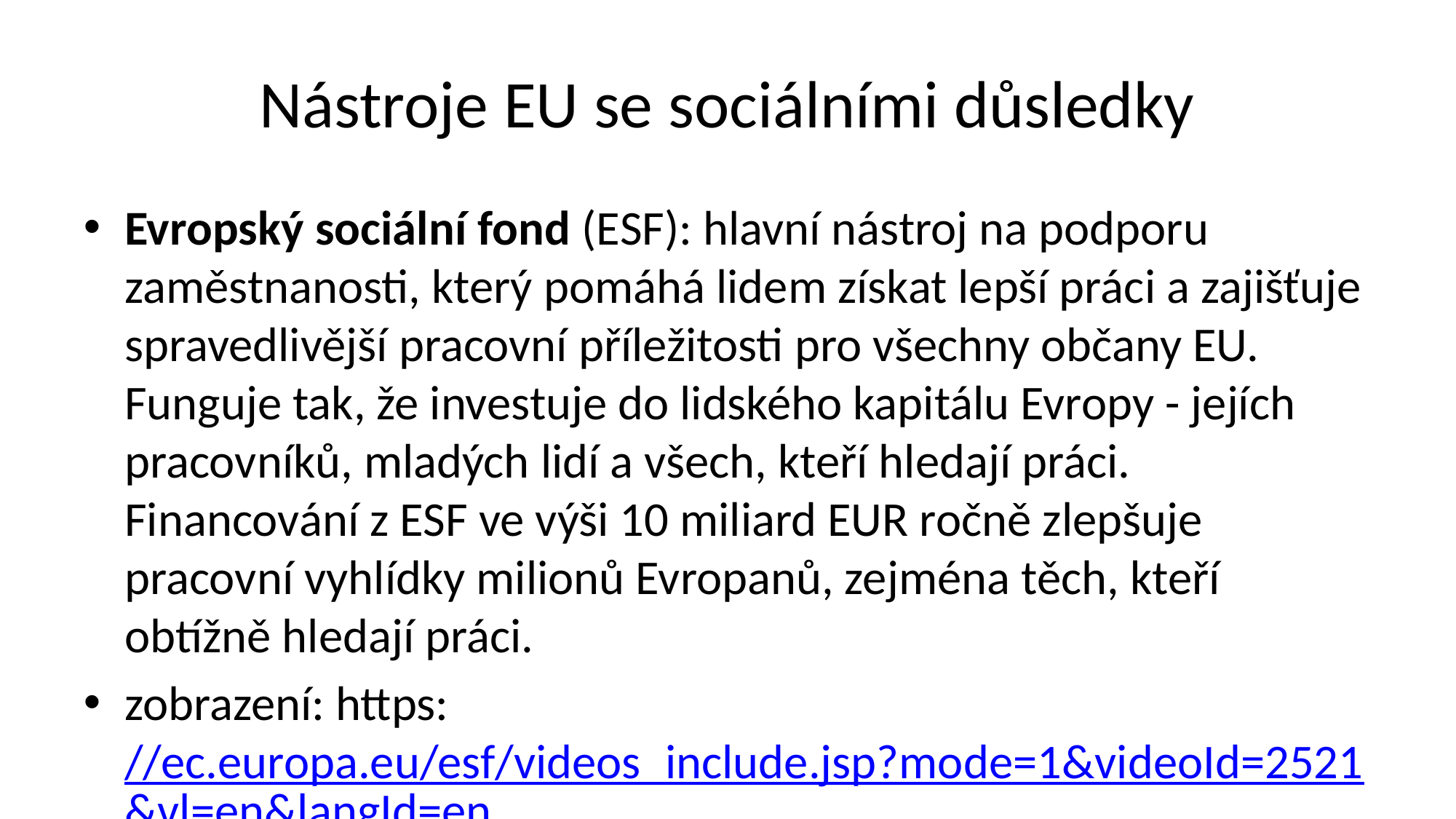

# Nástroje EU se sociálními důsledky
Evropský sociální fond (ESF): hlavní nástroj na podporu zaměstnanosti, který pomáhá lidem získat lepší práci a zajišťuje spravedlivější pracovní příležitosti pro všechny občany EU. Funguje tak, že investuje do lidského kapitálu Evropy - jejích pracovníků, mladých lidí a všech, kteří hledají práci. Financování z ESF ve výši 10 miliard EUR ročně zlepšuje pracovní vyhlídky milionů Evropanů, zejména těch, kteří obtížně hledají práci.
zobrazení: https://ec.europa.eu/esf/videos_include.jsp?mode=1&videoId=2521&vl=en&langId=en